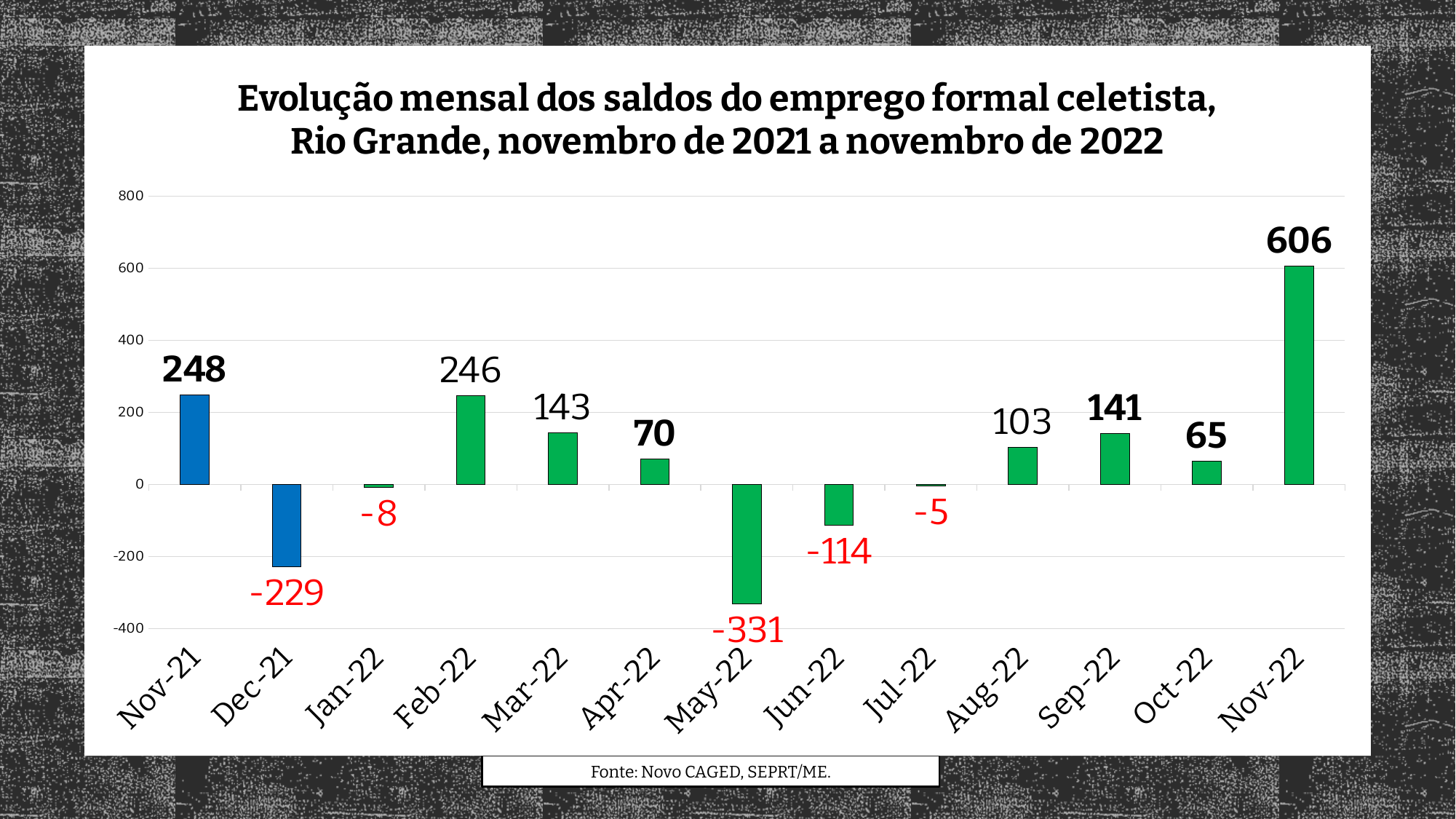

### Chart: Evolução mensal dos saldos do emprego formal celetista, Rio Grande, novembro de 2021 a novembro de 2022

| Category | Saldo |
|---|---|
| 44501 | 248.0 |
| 44531 | -229.0 |
| 44562 | -8.0 |
| 44593 | 246.0 |
| 44621 | 143.0 |
| 44652 | 70.0 |
| 44682 | -331.0 |
| 44713 | -114.0 |
| 44743 | -5.0 |
| 44774 | 103.0 |
| 44805 | 141.0 |
| 44835 | 65.0 |
| 44866 | 606.0 |
Fonte: Novo CAGED, SEPRT/ME.